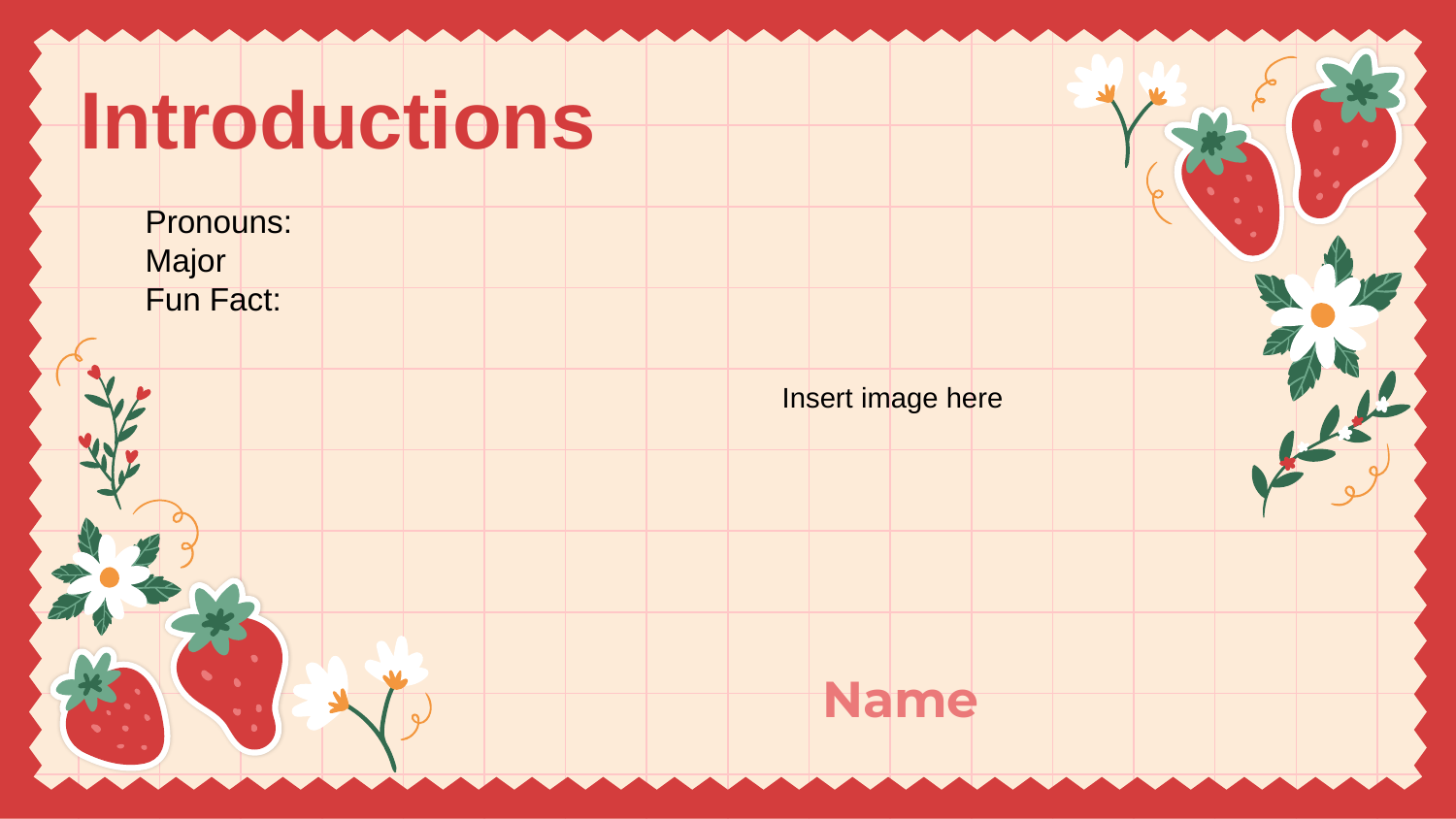

# Introductions

Pronouns:
Major
Fun Fact:

Insert image here

Name